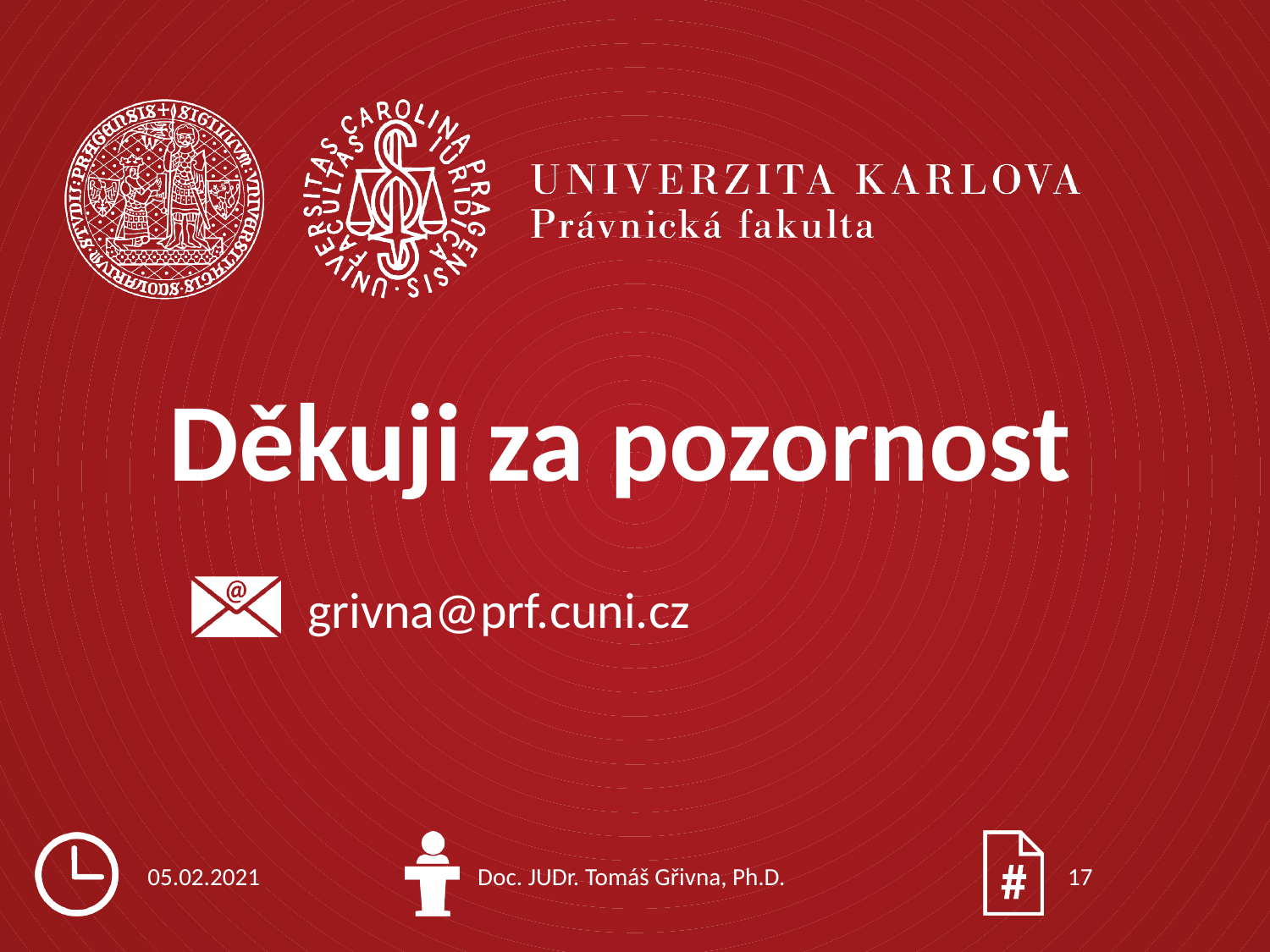

grivna@prf.cuni.cz
05.02.2021
Doc. JUDr. Tomáš Gřivna, Ph.D.
17